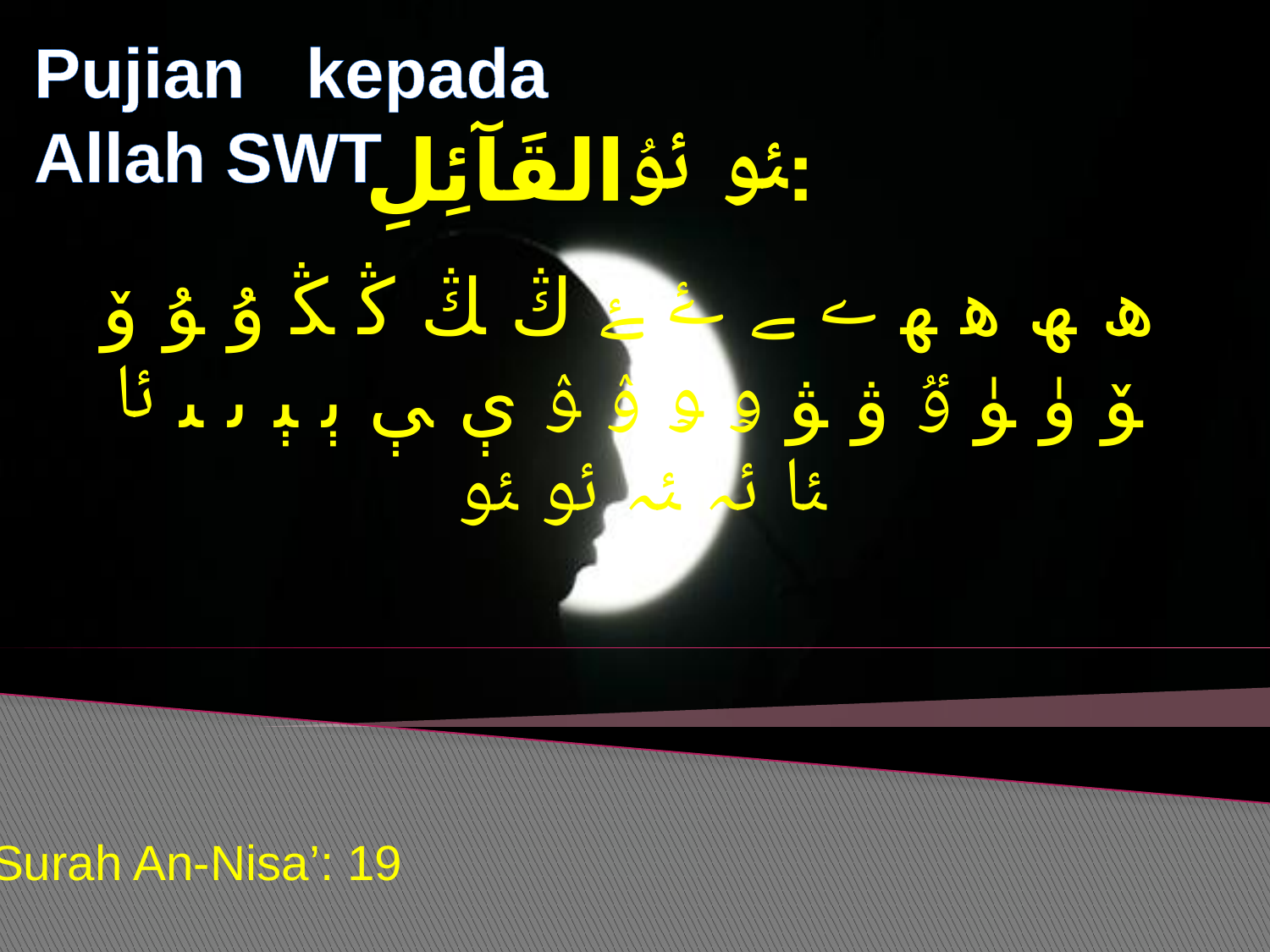

Pujian kepada Allah SWT
ﯯ ﯰالقَآئِلِ:
ﮪ ﮫ ﮬ ﮭ ﮮ ﮯ ﮰ ﮱ ﯓ ﯔ ﯕ ﯖ ﯗ ﯘ ﯙ ﯚ ﯛ ﯜ ﯝ ﯞ ﯟ ﯠ ﯡ ﯢ ﯣ ﯤ ﯥ ﯦ ﯧ ﯨ ﯩ ﯪ ﯫ ﯬ ﯭ ﯮ ﯯ
Surah An-Nisa’: 19